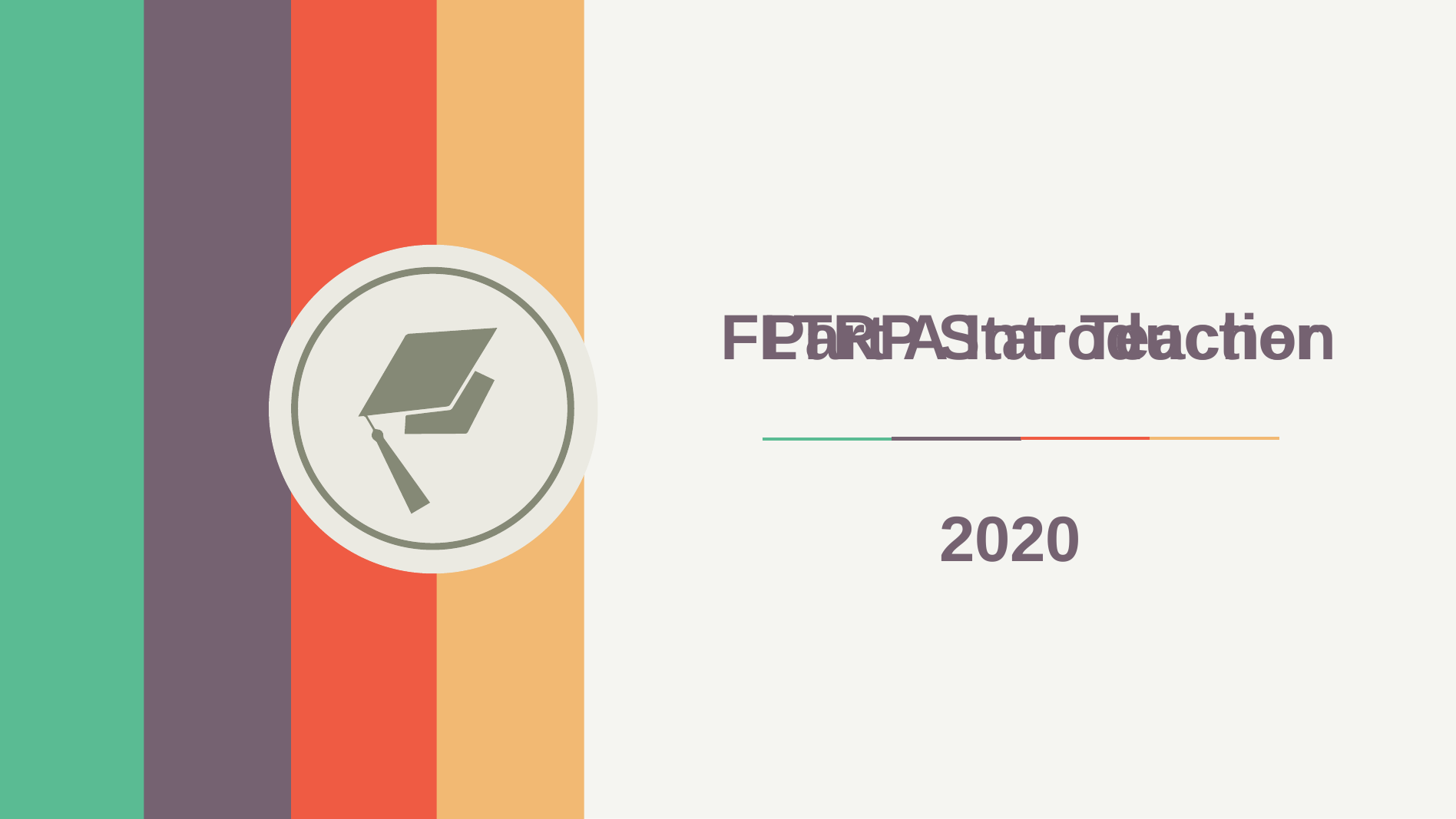

FLTRP Star Teacher
Part A Introduction
2020